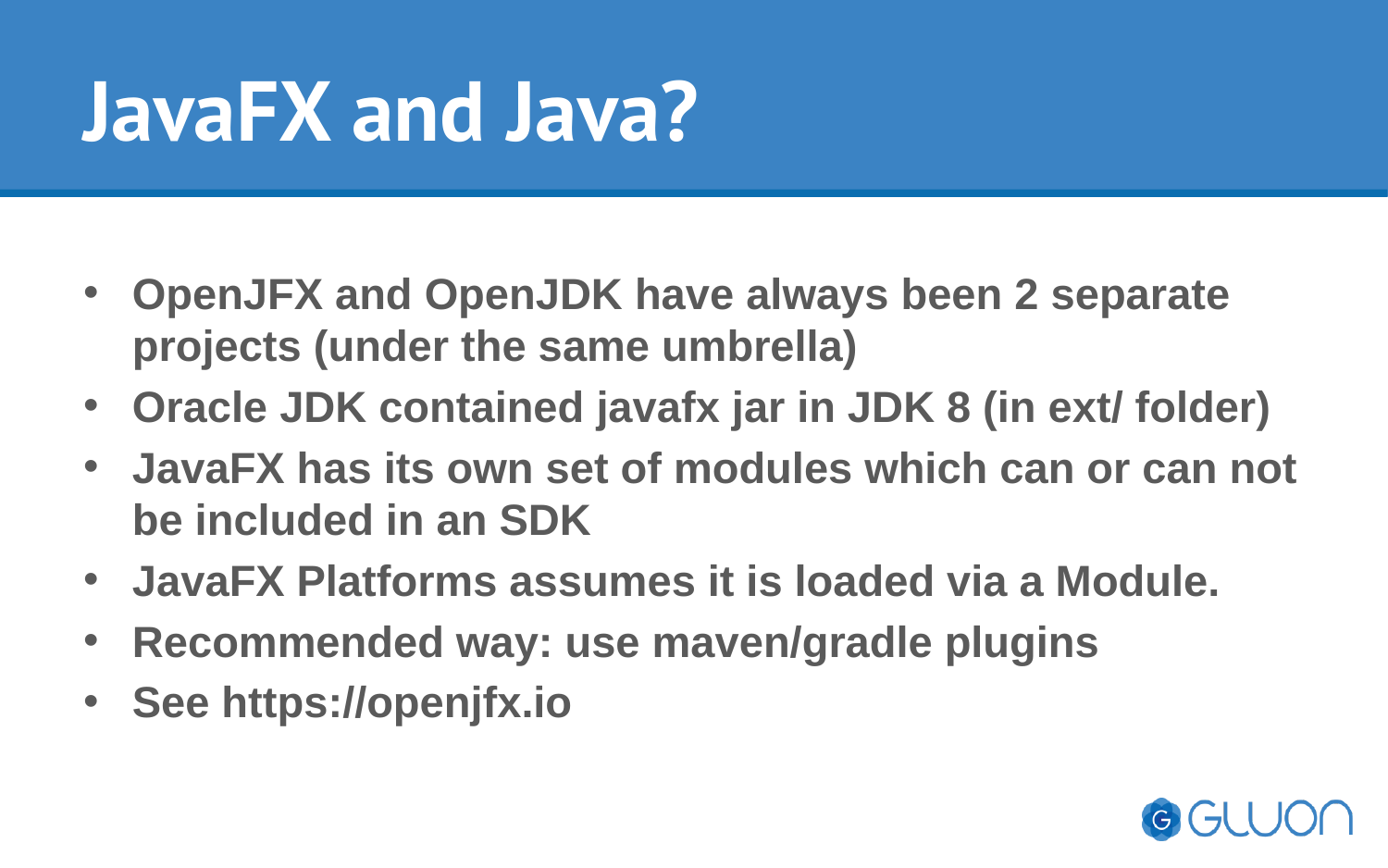

# JavaFX and Java?
OpenJFX and OpenJDK have always been 2 separate projects (under the same umbrella)
Oracle JDK contained javafx jar in JDK 8 (in ext/ folder)
JavaFX has its own set of modules which can or can not be included in an SDK
JavaFX Platforms assumes it is loaded via a Module.
Recommended way: use maven/gradle plugins
See https://openjfx.io